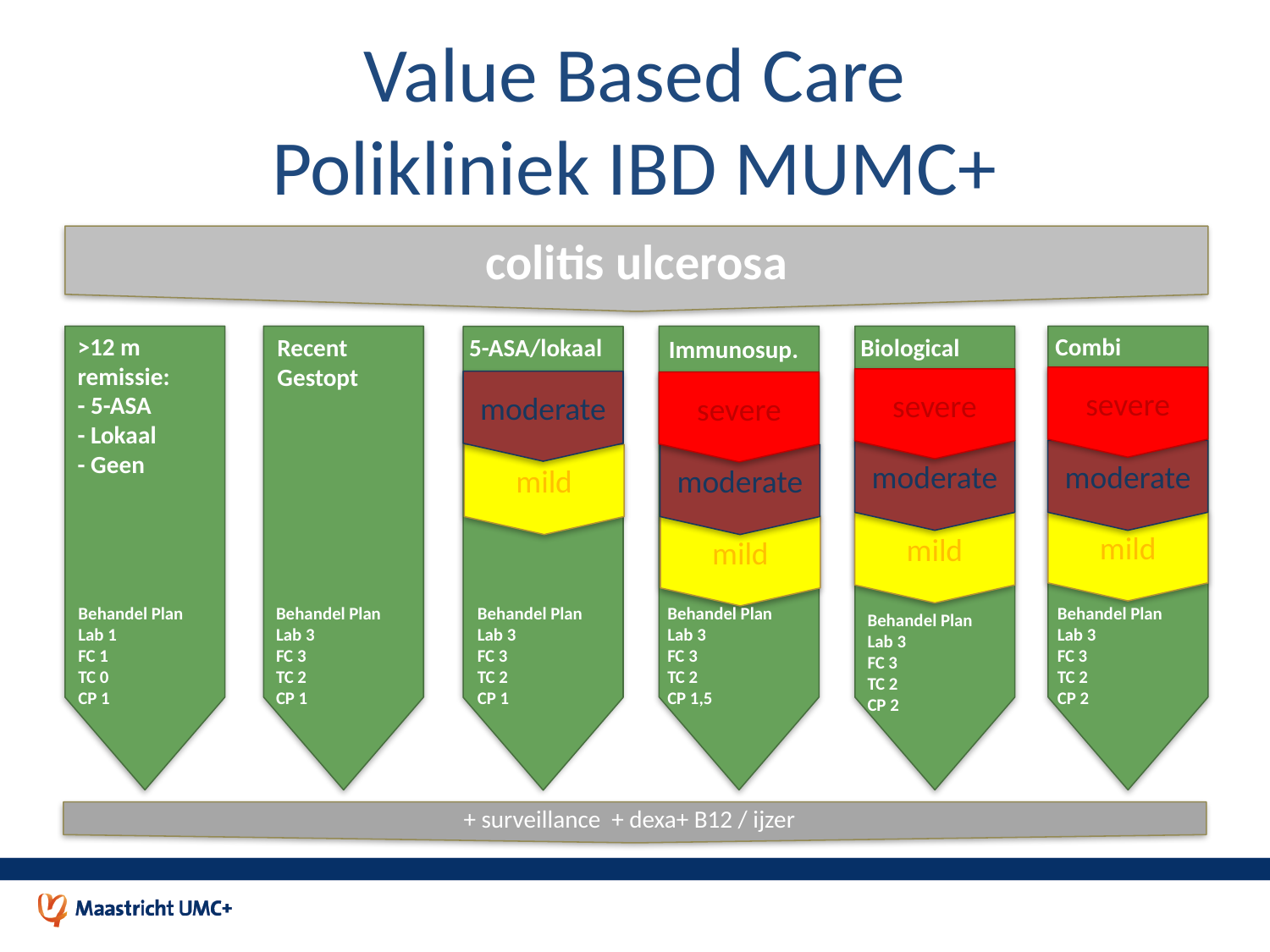

# Value Based Care Polikliniek IBD MUMC+
colitis ulcerosa
>12 m remissie:
- 5-ASA
- Lokaal
- Geen
Combi
Recent Gestopt
5-ASA/lokaal
Biological

Immunosup.
severe
severe
moderate
severe
moderate
moderate
mild
moderate
mild
mild
mild
Behandel Plan
Lab 3
FC 3
TC 2
CP 2
Behandel Plan
Lab 1
FC 1
TC 0
CP 1
Behandel Plan
Lab 3
FC 3
TC 2
CP 1
Behandel Plan
Lab 3
FC 3
TC 2
CP 1
Behandel Plan
Lab 3
FC 3
TC 2
CP 1,5
Behandel Plan
Lab 3
FC 3
TC 2
CP 2
+ surveillance  + dexa+ B12 / ijzer